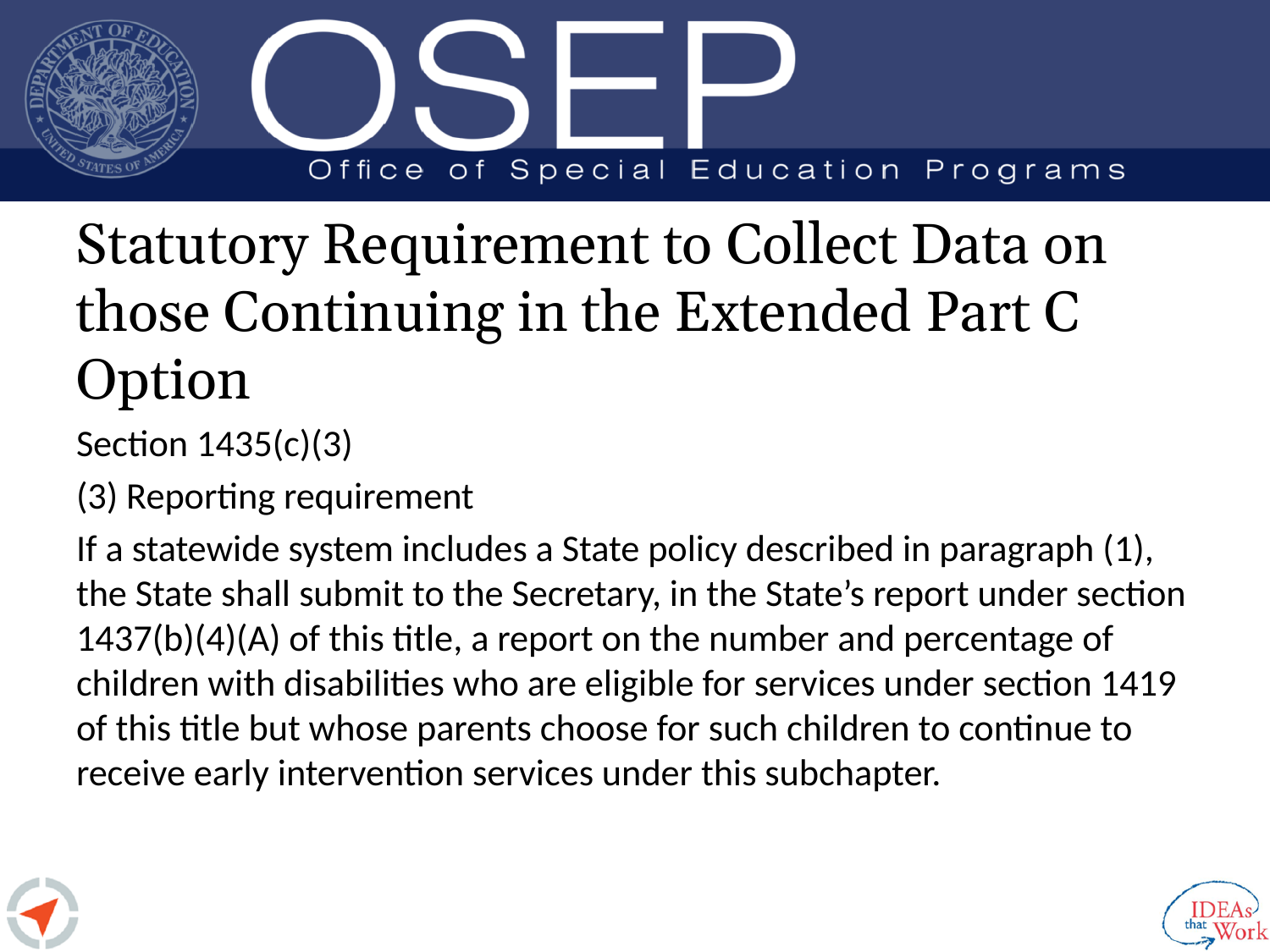

# Statutory Requirement to Collect Data on those Continuing in the Extended Part C Option
Section 1435(c)(3)
(3) Reporting requirement
If a statewide system includes a State policy described in paragraph (1), the State shall submit to the Secretary, in the State’s report under section 1437(b)(4)(A) of this title, a report on the number and percentage of children with disabilities who are eligible for services under section 1419 of this title but whose parents choose for such children to continue to receive early intervention services under this subchapter.